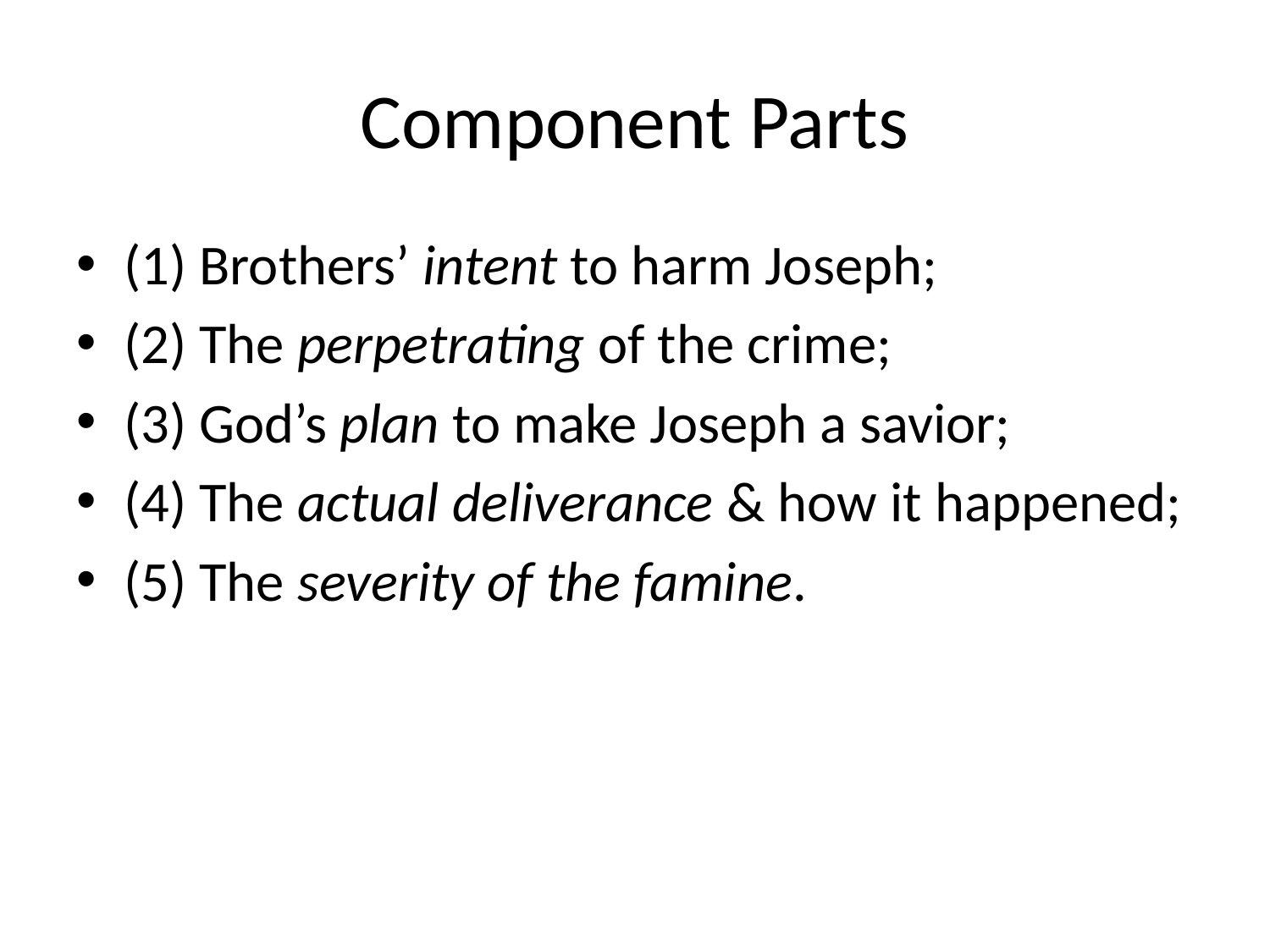

# Component Parts
(1) Brothers’ intent to harm Joseph;
(2) The perpetrating of the crime;
(3) God’s plan to make Joseph a savior;
(4) The actual deliverance & how it happened;
(5) The severity of the famine.